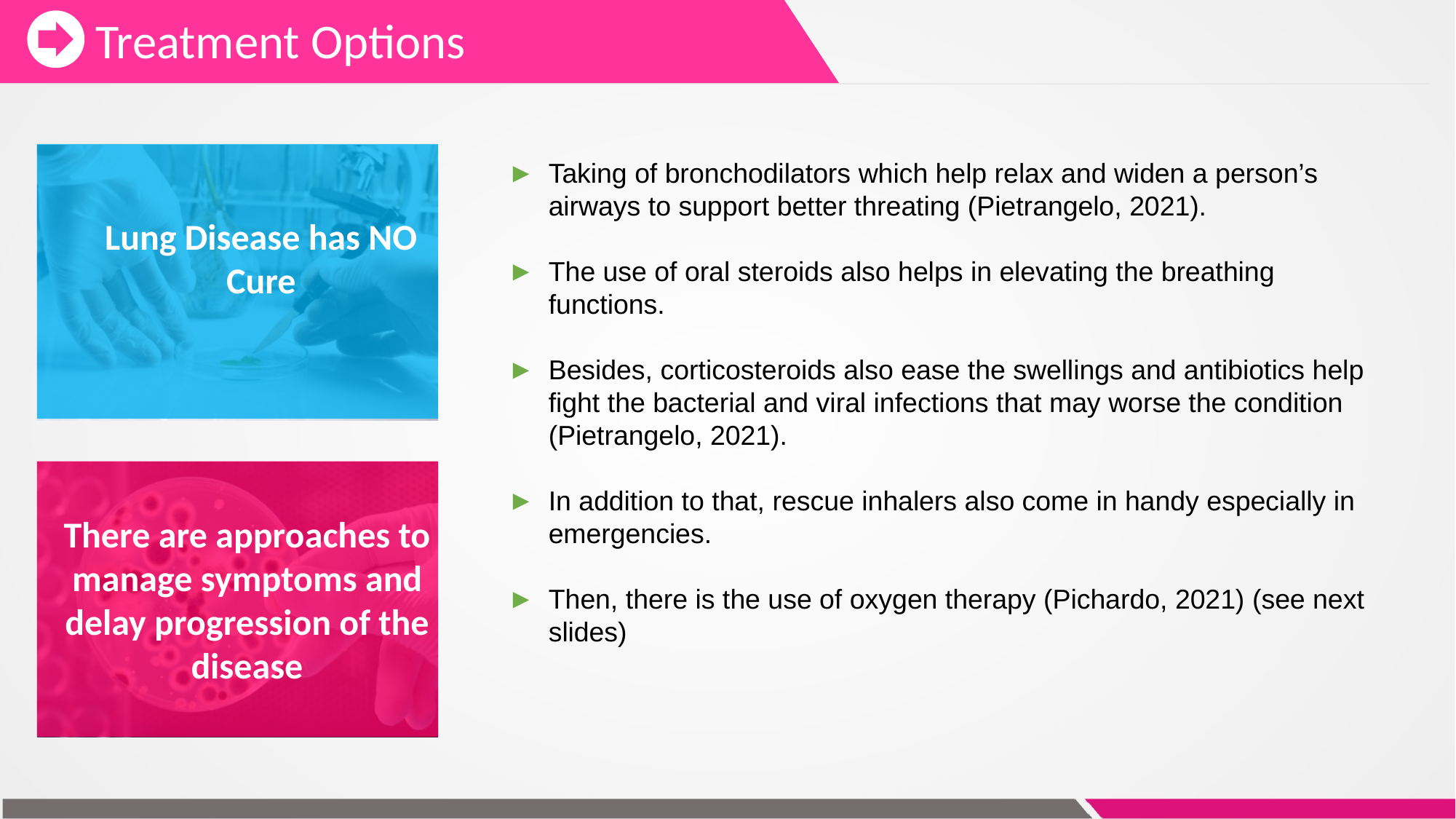

Treatment Options

Lung Disease has NO Cure
Taking of bronchodilators which help relax and widen a person’s airways to support better threating (Pietrangelo, 2021).

The use of oral steroids also helps in elevating the breathing functions.

Besides, corticosteroids also ease the swellings and antibiotics help fight the bacterial and viral infections that may worse the condition (Pietrangelo, 2021).

In addition to that, rescue inhalers also come in handy especially in emergencies.

Then, there is the use of oxygen therapy (Pichardo, 2021) (see next slides)

There are approaches to manage symptoms and delay progression of the disease